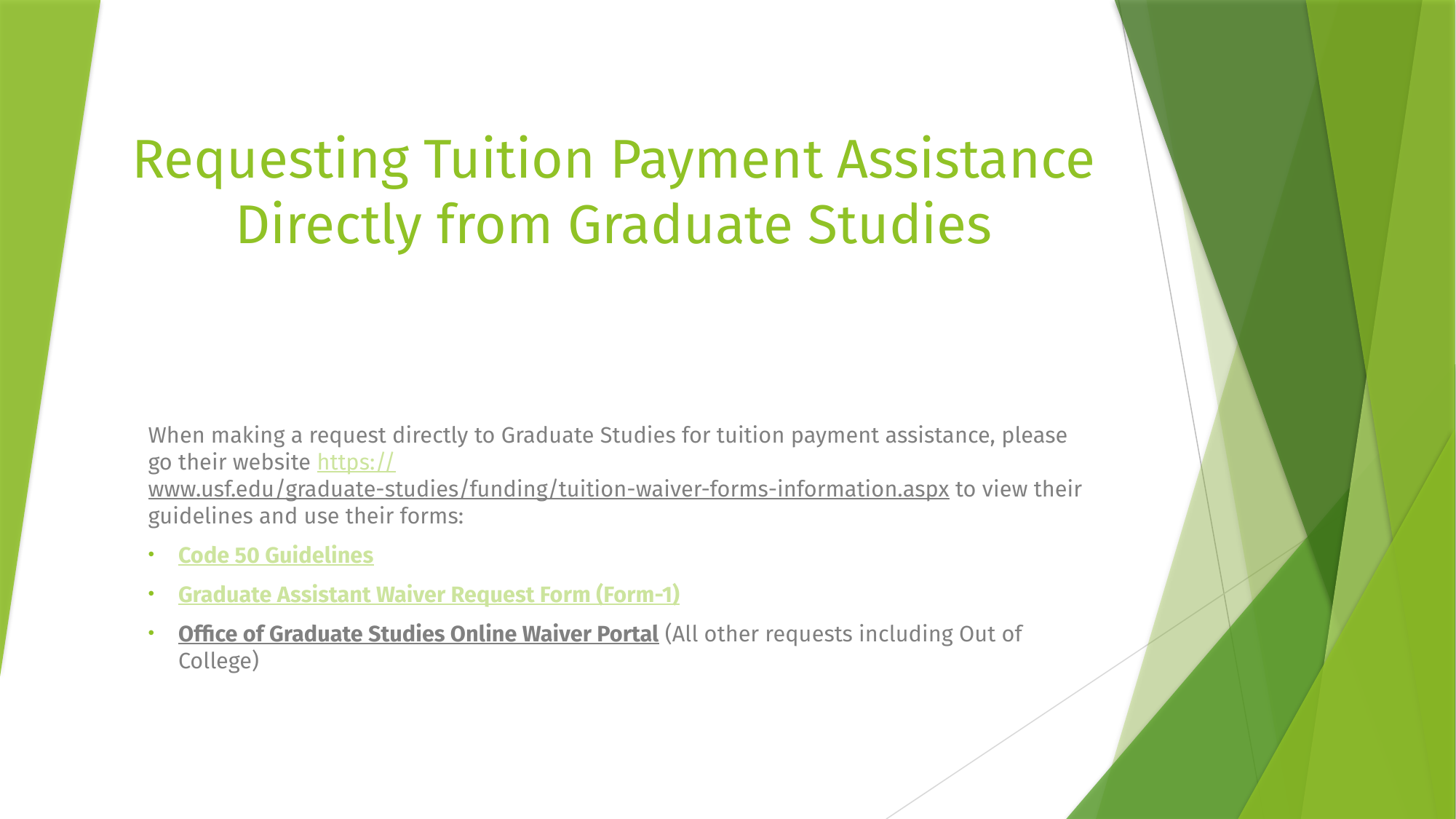

# Requesting Tuition Payment Assistance Directly from Graduate Studies
When making a request directly to Graduate Studies for tuition payment assistance, please go their website https://www.usf.edu/graduate-studies/funding/tuition-waiver-forms-information.aspx to view their guidelines and use their forms:
Code 50 Guidelines
Graduate Assistant Waiver Request Form (Form-1)
Office of Graduate Studies Online Waiver Portal (All other requests including Out of College)